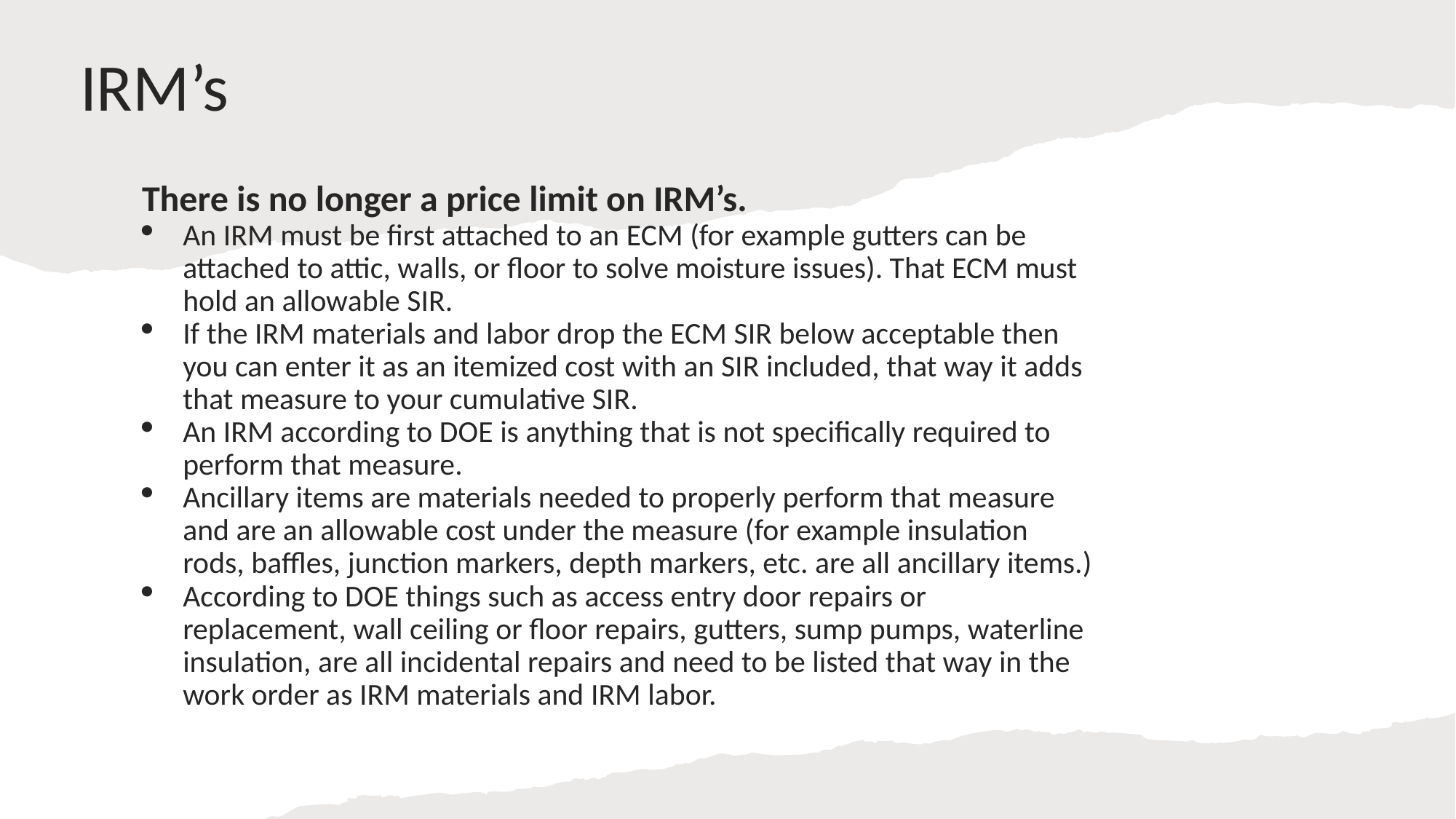

# IRM’s
There is no longer a price limit on IRM’s.
An IRM must be first attached to an ECM (for example gutters can be attached to attic, walls, or floor to solve moisture issues). That ECM must hold an allowable SIR.
If the IRM materials and labor drop the ECM SIR below acceptable then you can enter it as an itemized cost with an SIR included, that way it adds that measure to your cumulative SIR.
An IRM according to DOE is anything that is not specifically required to perform that measure.
Ancillary items are materials needed to properly perform that measure and are an allowable cost under the measure (for example insulation rods, baffles, junction markers, depth markers, etc. are all ancillary items.)
According to DOE things such as access entry door repairs or replacement, wall ceiling or floor repairs, gutters, sump pumps, waterline insulation, are all incidental repairs and need to be listed that way in the work order as IRM materials and IRM labor.